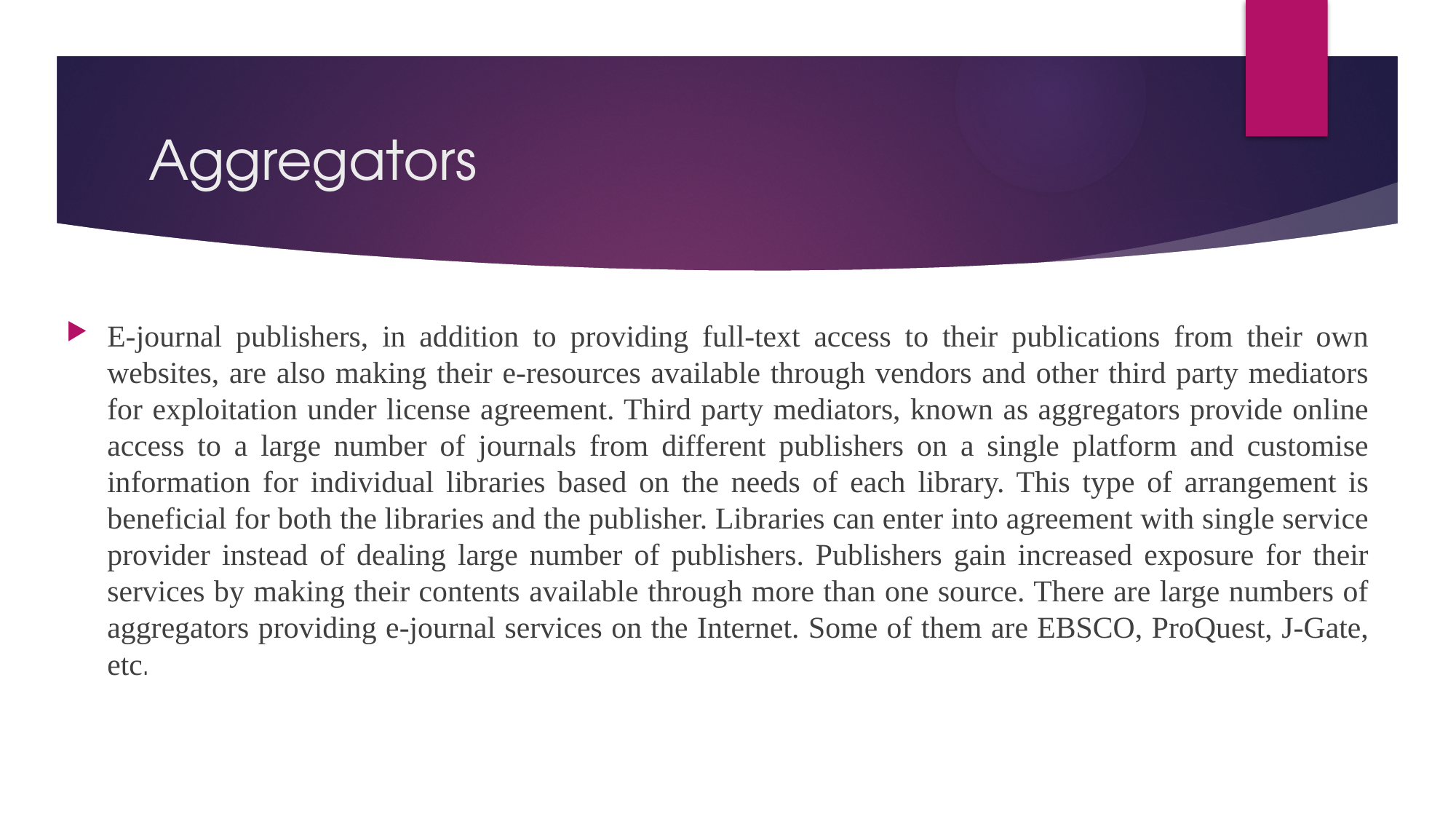

# Aggregators
E-journal publishers, in addition to providing full-text access to their publications from their own websites, are also making their e-resources available through vendors and other third party mediators for exploitation under license agreement. Third party mediators, known as aggregators provide online access to a large number of journals from different publishers on a single platform and customise information for individual libraries based on the needs of each library. This type of arrangement is beneficial for both the libraries and the publisher. Libraries can enter into agreement with single service provider instead of dealing large number of publishers. Publishers gain increased exposure for their services by making their contents available through more than one source. There are large numbers of aggregators providing e-journal services on the Internet. Some of them are EBSCO, ProQuest, J-Gate, etc.